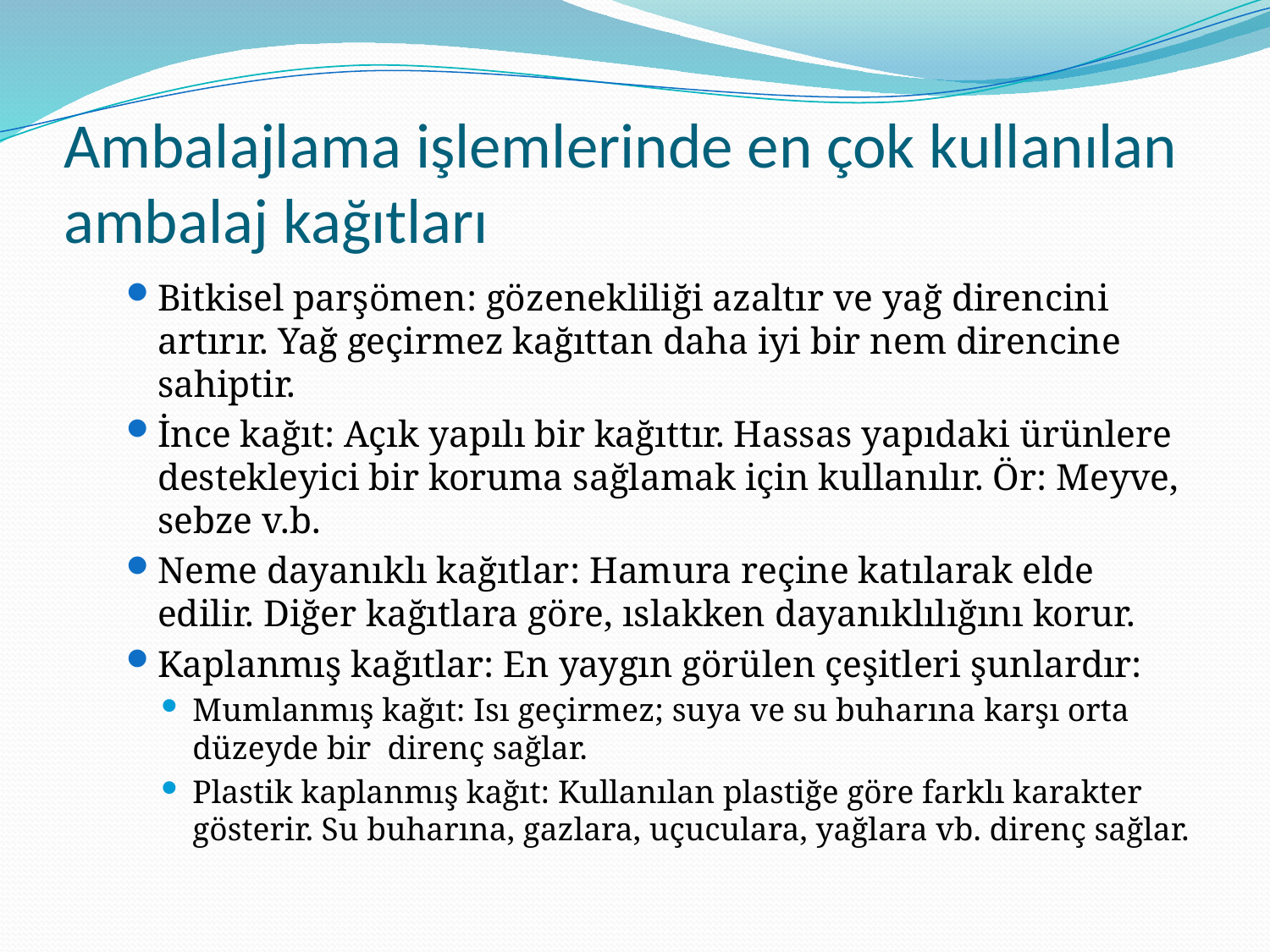

# Ambalajlama işlemlerinde en çok kullanılan ambalaj kağıtları
Bitkisel parşömen: gözenekliliği azaltır ve yağ direncini artırır. Yağ geçirmez kağıttan daha iyi bir nem direncine sahiptir.
İnce kağıt: Açık yapılı bir kağıttır. Hassas yapıdaki ürünlere destekleyici bir koruma sağlamak için kullanılır. Ör: Meyve, sebze v.b.
Neme dayanıklı kağıtlar: Hamura reçine katılarak elde edilir. Diğer kağıtlara göre, ıslakken dayanıklılığını korur.
Kaplanmış kağıtlar: En yaygın görülen çeşitleri şunlardır:
Mumlanmış kağıt: Isı geçirmez; suya ve su buharına karşı orta düzeyde bir  direnç sağlar.
Plastik kaplanmış kağıt: Kullanılan plastiğe göre farklı karakter gösterir. Su buharına, gazlara, uçuculara, yağlara vb. direnç sağlar.